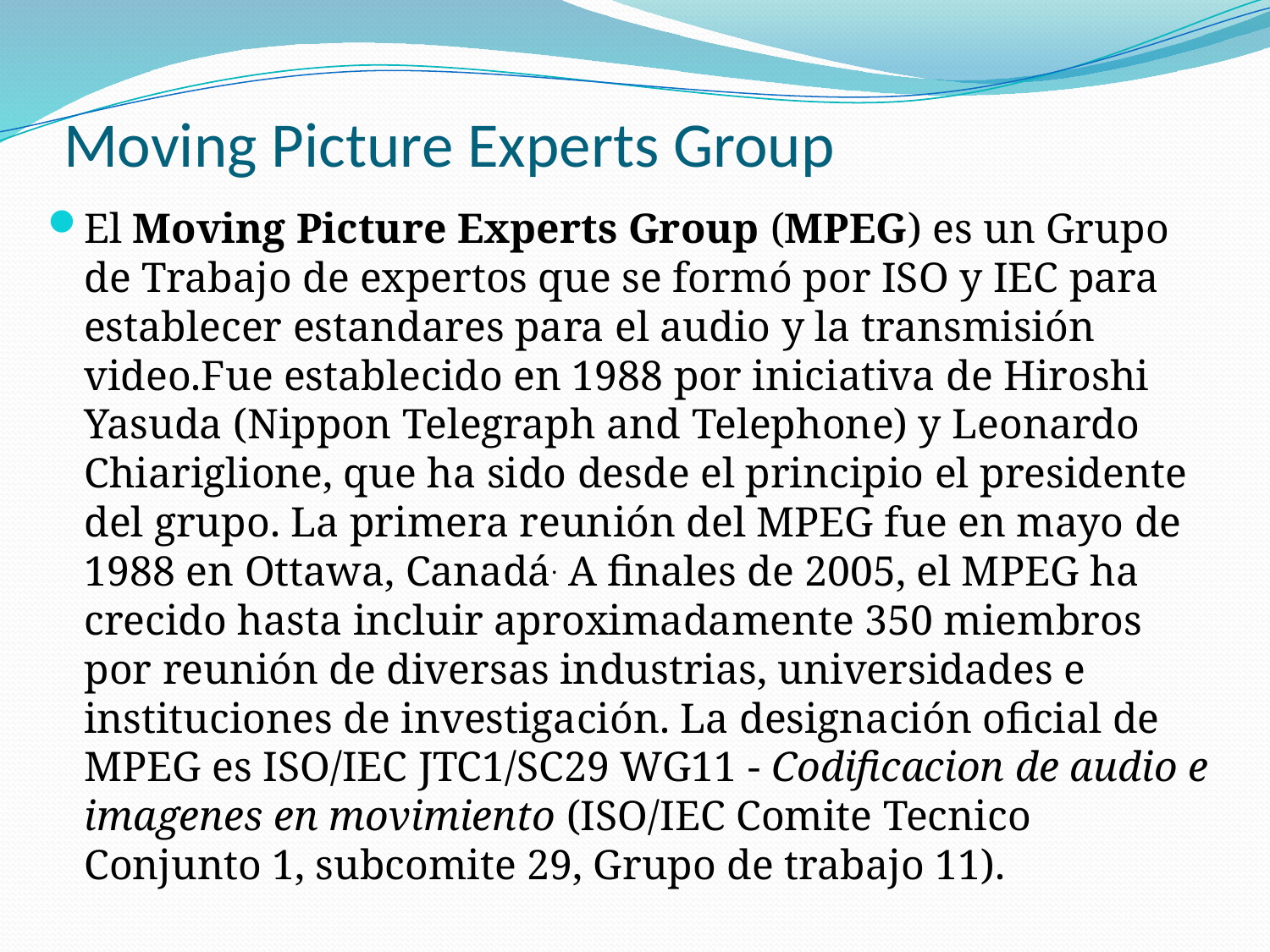

# Moving Picture Experts Group
El Moving Picture Experts Group (MPEG) es un Grupo de Trabajo de expertos que se formó por ISO y IEC para establecer estandares para el audio y la transmisión video.Fue establecido en 1988 por iniciativa de Hiroshi Yasuda (Nippon Telegraph and Telephone) y Leonardo Chiariglione, que ha sido desde el principio el presidente del grupo. La primera reunión del MPEG fue en mayo de 1988 en Ottawa, Canadá. A finales de 2005, el MPEG ha crecido hasta incluir aproximadamente 350 miembros por reunión de diversas industrias, universidades e instituciones de investigación. La designación oficial de MPEG es ISO/IEC JTC1/SC29 WG11 - Codificacion de audio e imagenes en movimiento (ISO/IEC Comite Tecnico Conjunto 1, subcomite 29, Grupo de trabajo 11).